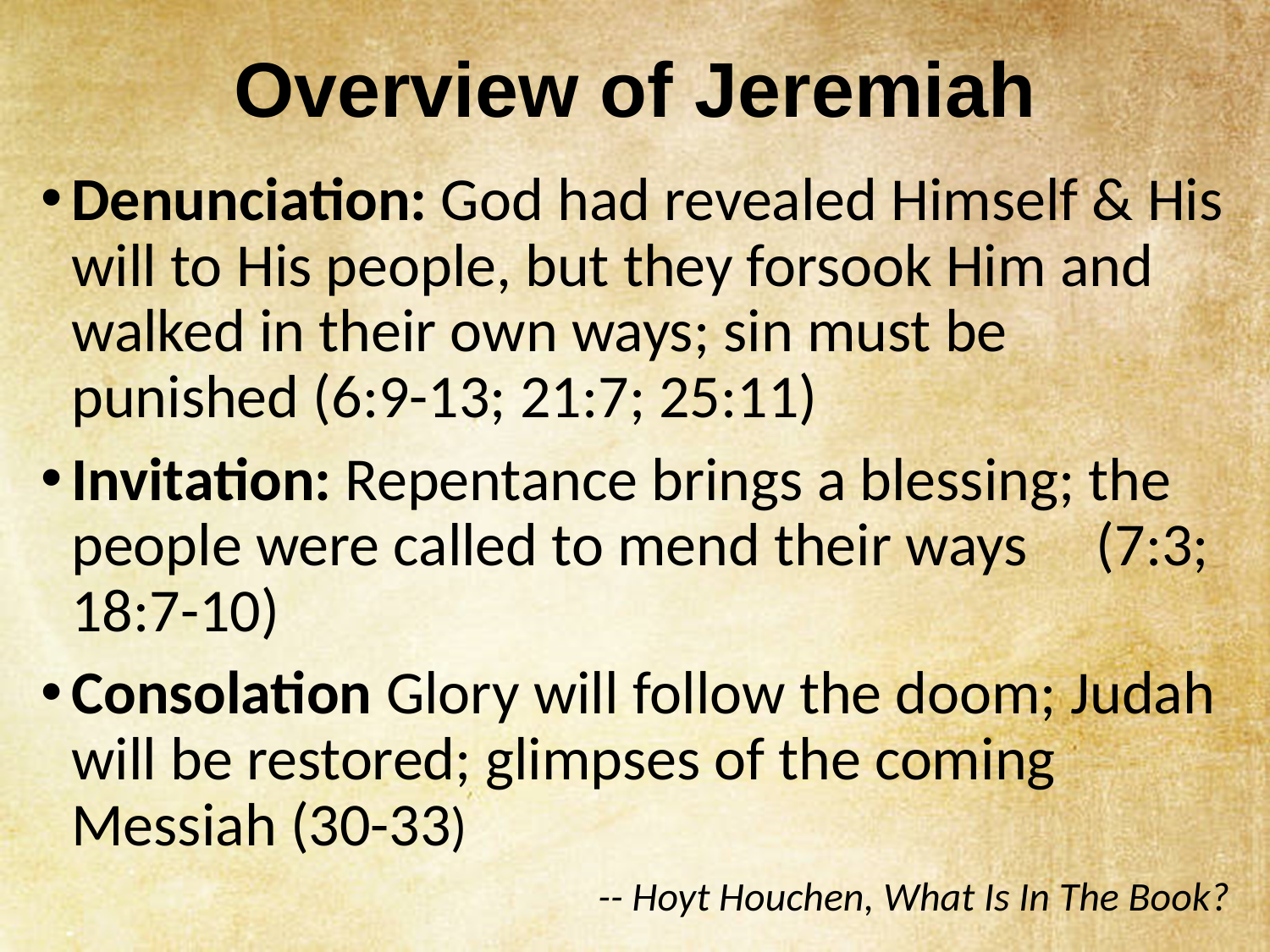

# Overview of Jeremiah
Denunciation: God had revealed Himself & His will to His people, but they forsook Him and walked in their own ways; sin must be punished (6:9-13; 21:7; 25:11)
Invitation: Repentance brings a blessing; the people were called to mend their ways     (7:3; 18:7-10)
Consolation Glory will follow the doom; Judah will be restored; glimpses of the coming Messiah (30-33)
-- Hoyt Houchen, What Is In The Book?